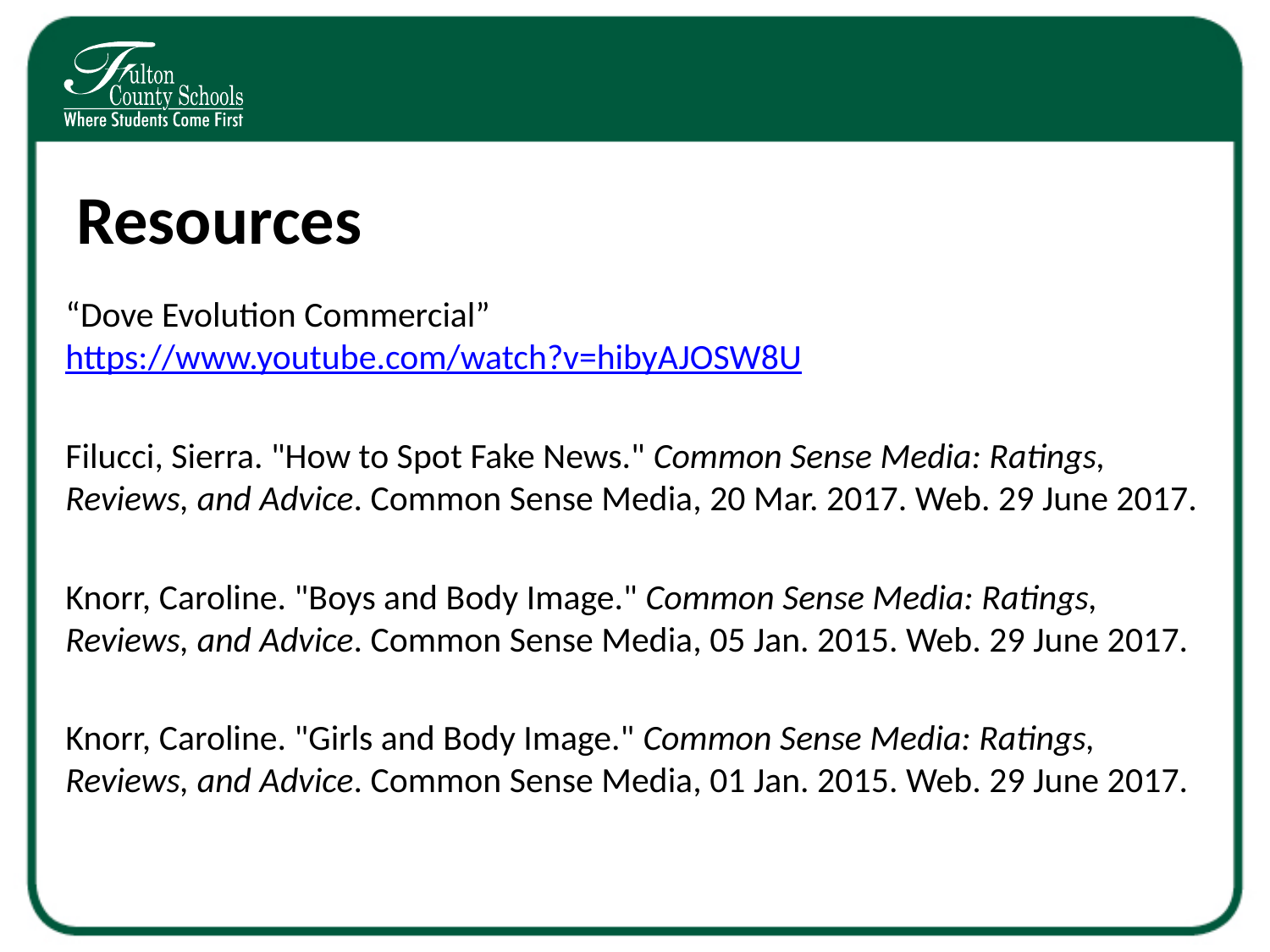

# Resources
“Dove Evolution Commercial” https://www.youtube.com/watch?v=hibyAJOSW8U

Filucci, Sierra. "How to Spot Fake News." Common Sense Media: Ratings, Reviews, and Advice. Common Sense Media, 20 Mar. 2017. Web. 29 June 2017.

Knorr, Caroline. "Boys and Body Image." Common Sense Media: Ratings, Reviews, and Advice. Common Sense Media, 05 Jan. 2015. Web. 29 June 2017.

Knorr, Caroline. "Girls and Body Image." Common Sense Media: Ratings, Reviews, and Advice. Common Sense Media, 01 Jan. 2015. Web. 29 June 2017.